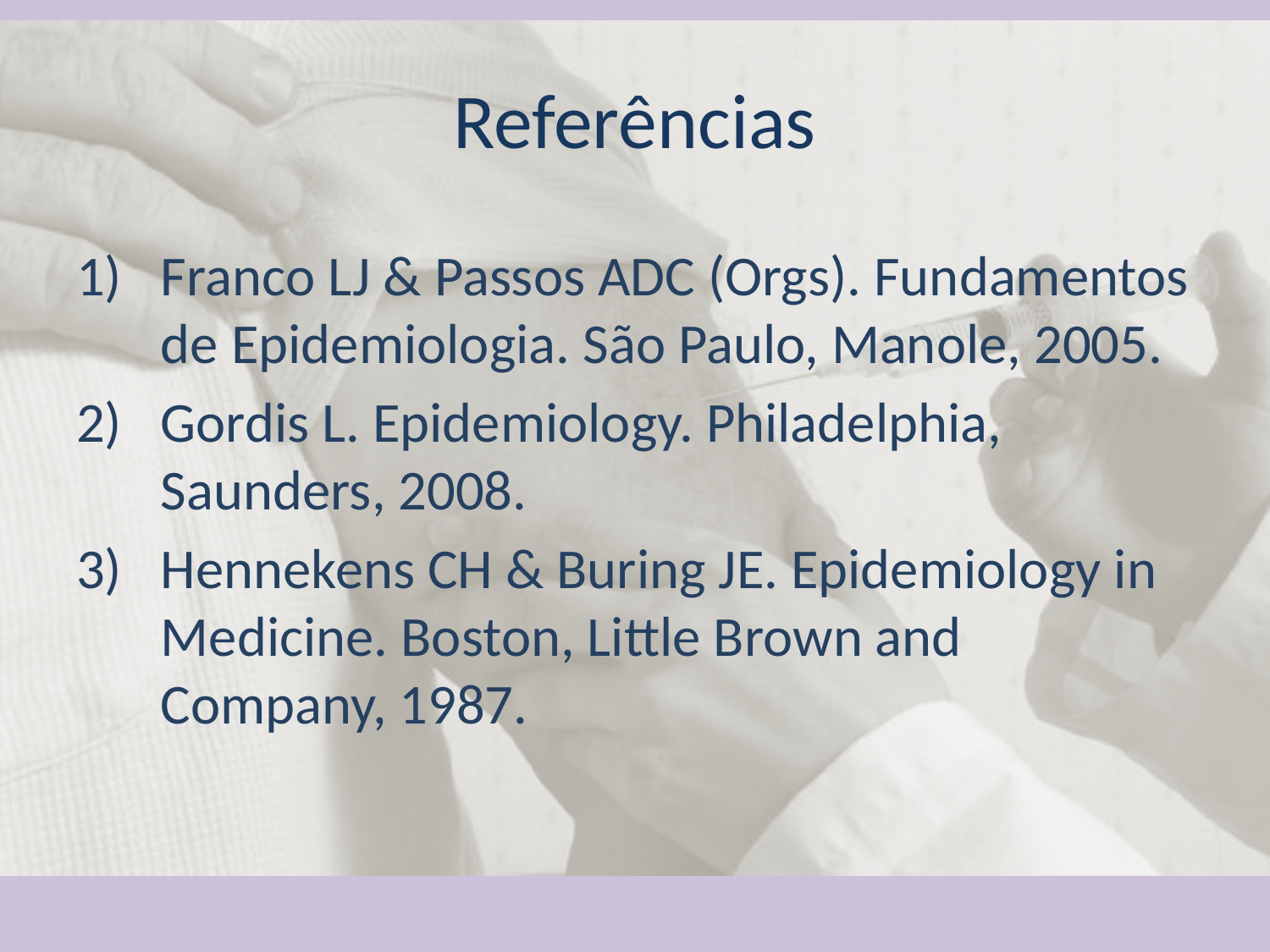

Referências
Franco LJ & Passos ADC (Orgs). Fundamentos de Epidemiologia. São Paulo, Manole, 2005.
Gordis L. Epidemiology. Philadelphia, Saunders, 2008.
Hennekens CH & Buring JE. Epidemiology in Medicine. Boston, Little Brown and Company, 1987.